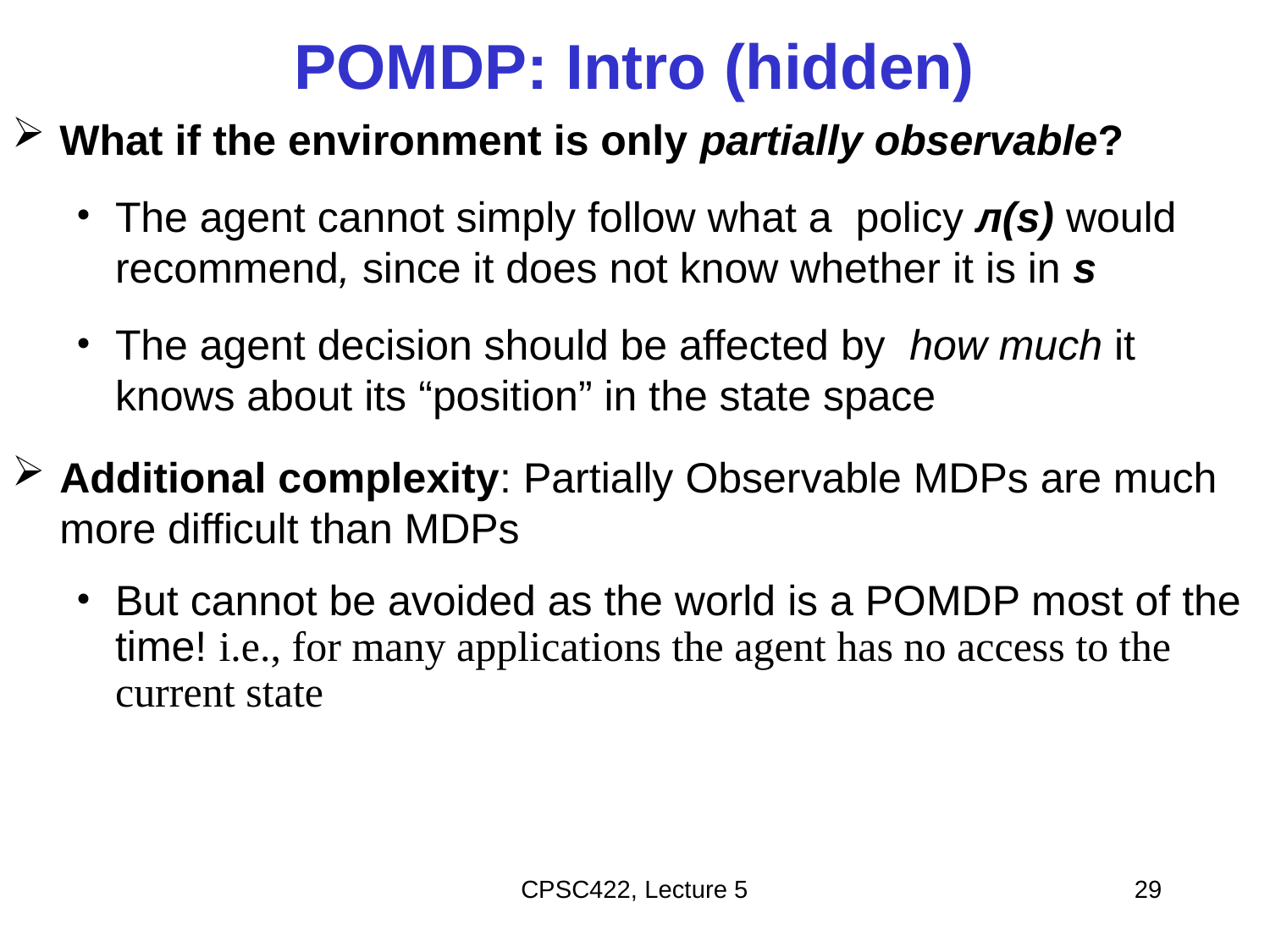

# POMDP: Intro (hidden)
What if the environment is only partially observable?
The agent cannot simply follow what a  policy л(s) would  recommend, since it does not know whether it is in s
The agent decision should be affected by  how much it knows about its “position” in the state space
Additional complexity: Partially Observable MDPs are much more difficult than MDPs
But cannot be avoided as the world is a POMDP most of the time! i.e., for many applications the agent has no access to the current state
CPSC422, Lecture 5
29